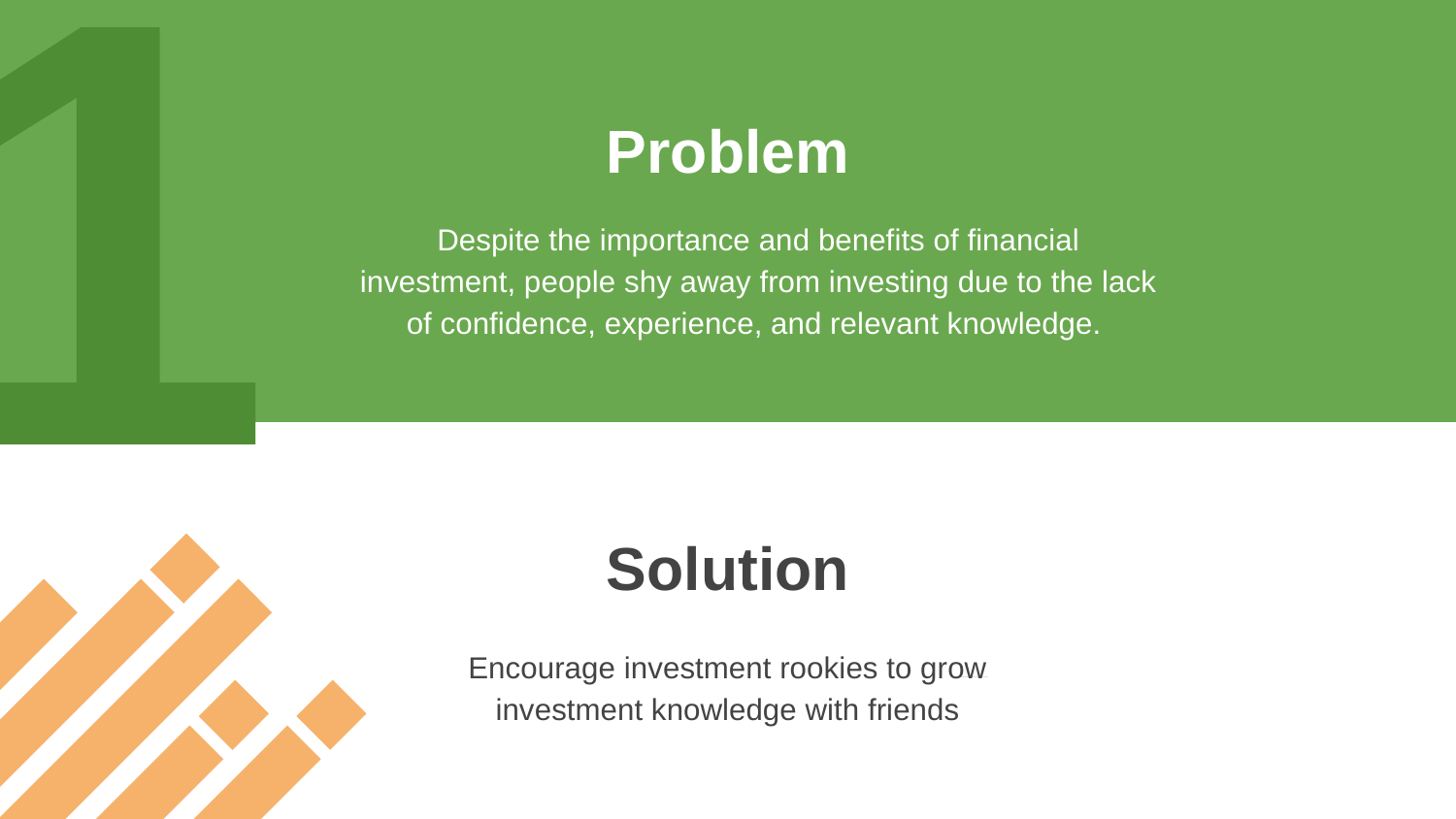

# 1
Problem
Despite the importance and benefits of financial investment, people shy away from investing due to the lack of confidence, experience, and relevant knowledge.
Solution
Encourage investment rookies to grow investment knowledge with friends